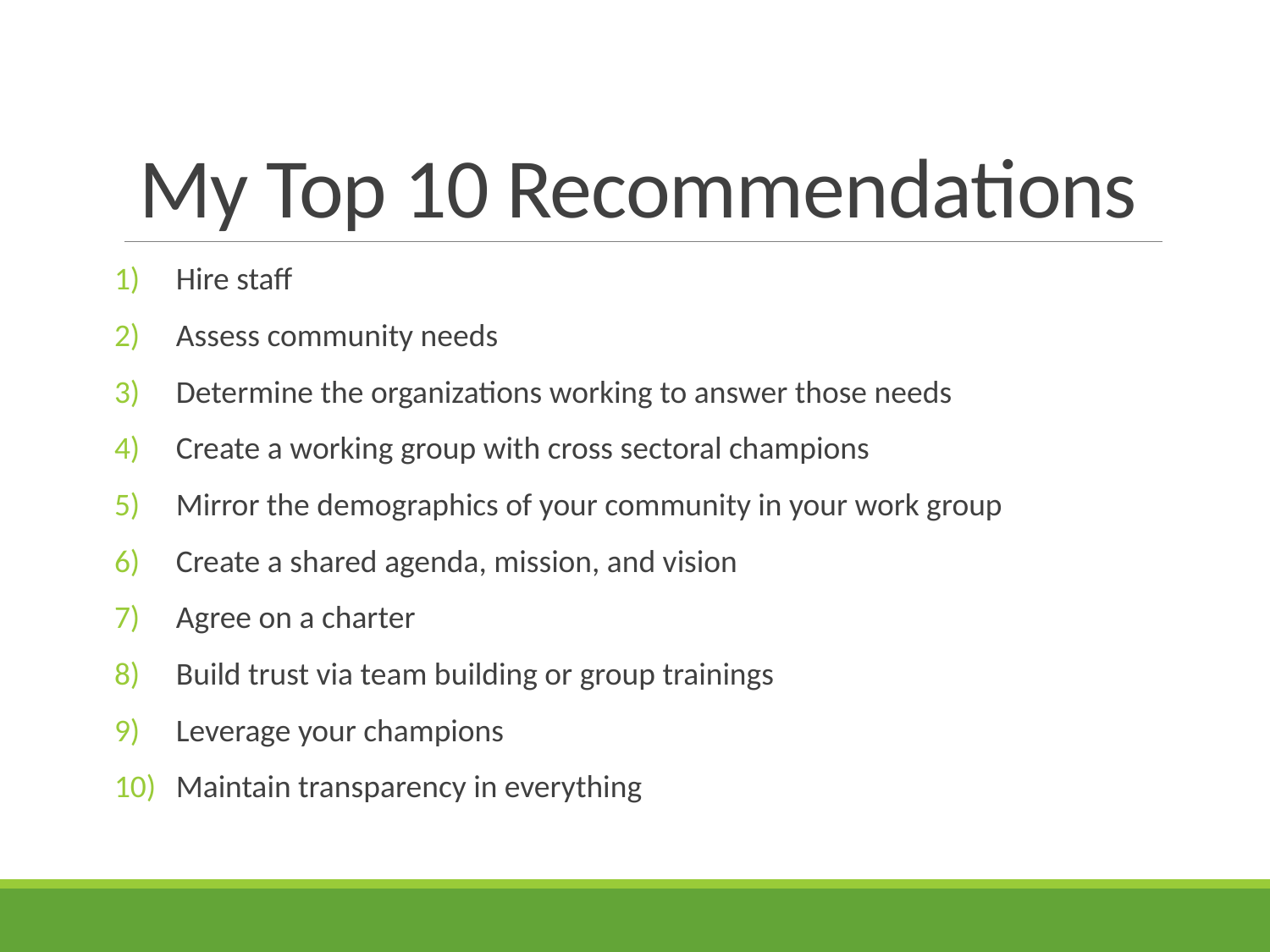

# My Top 10 Recommendations
Hire staff
Assess community needs
Determine the organizations working to answer those needs
Create a working group with cross sectoral champions
Mirror the demographics of your community in your work group
Create a shared agenda, mission, and vision
Agree on a charter
Build trust via team building or group trainings
Leverage your champions
Maintain transparency in everything